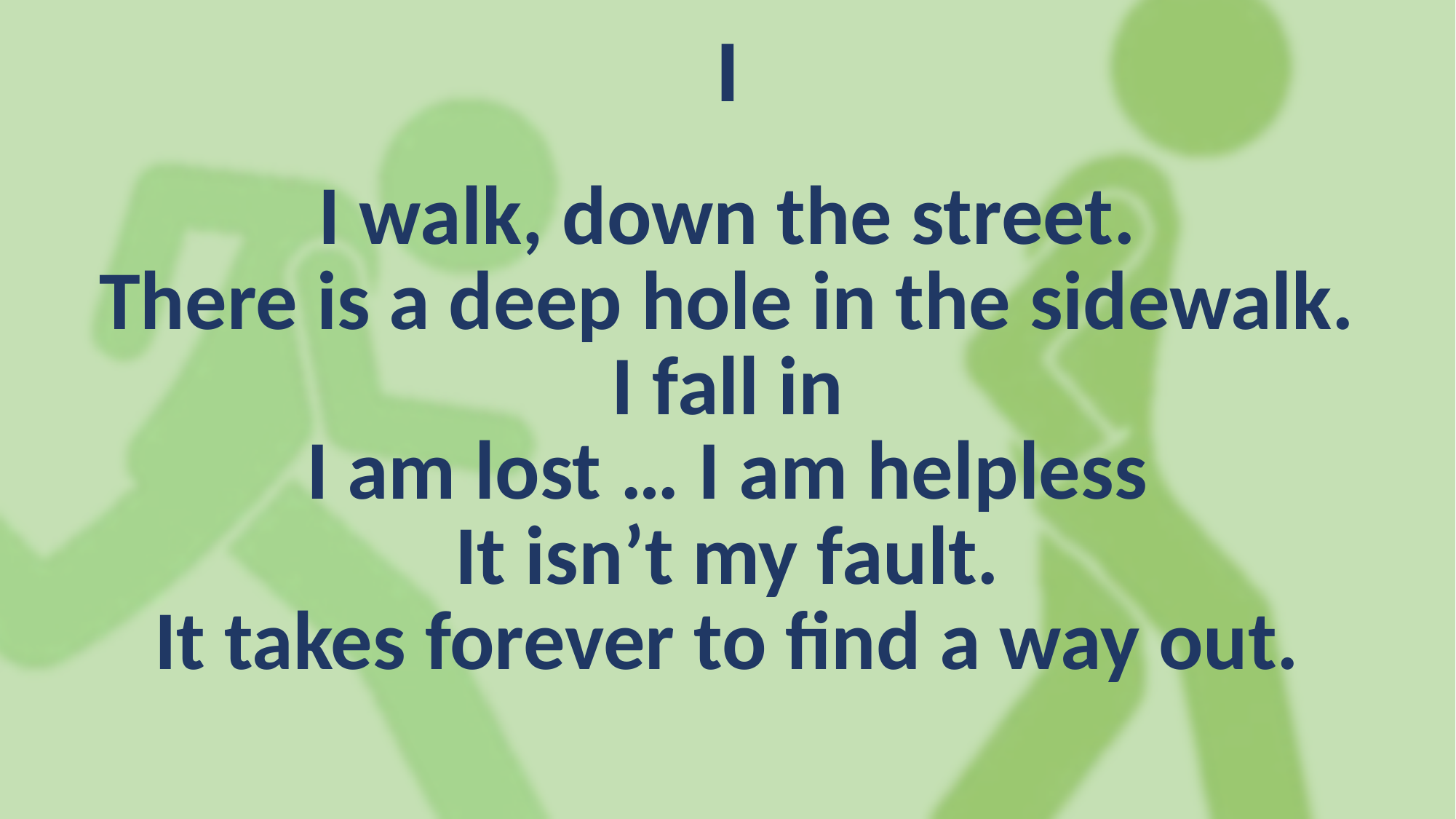

I
I walk, down the street.
There is a deep hole in the sidewalk.
I fall in
I am lost … I am helpless
It isn’t my fault.
It takes forever to find a way out.